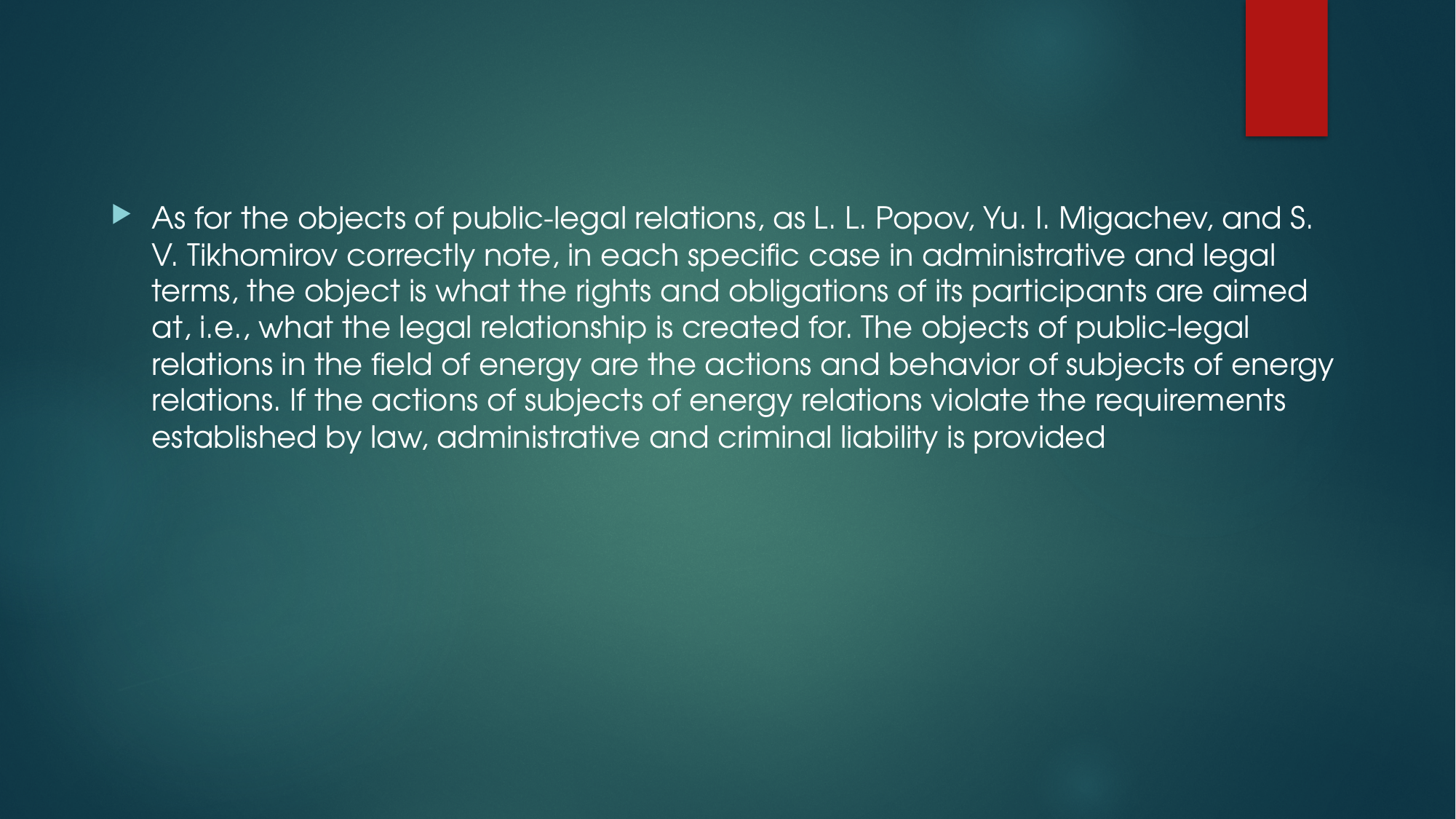

As for the objects of public-legal relations, as L. L. Popov, Yu. I. Migachev, and S. V. Tikhomirov correctly note, in each specific case in administrative and legal terms, the object is what the rights and obligations of its participants are aimed at, i.e., what the legal relationship is created for. The objects of public-legal relations in the field of energy are the actions and behavior of subjects of energy relations. If the actions of subjects of energy relations violate the requirements established by law, administrative and criminal liability is provided